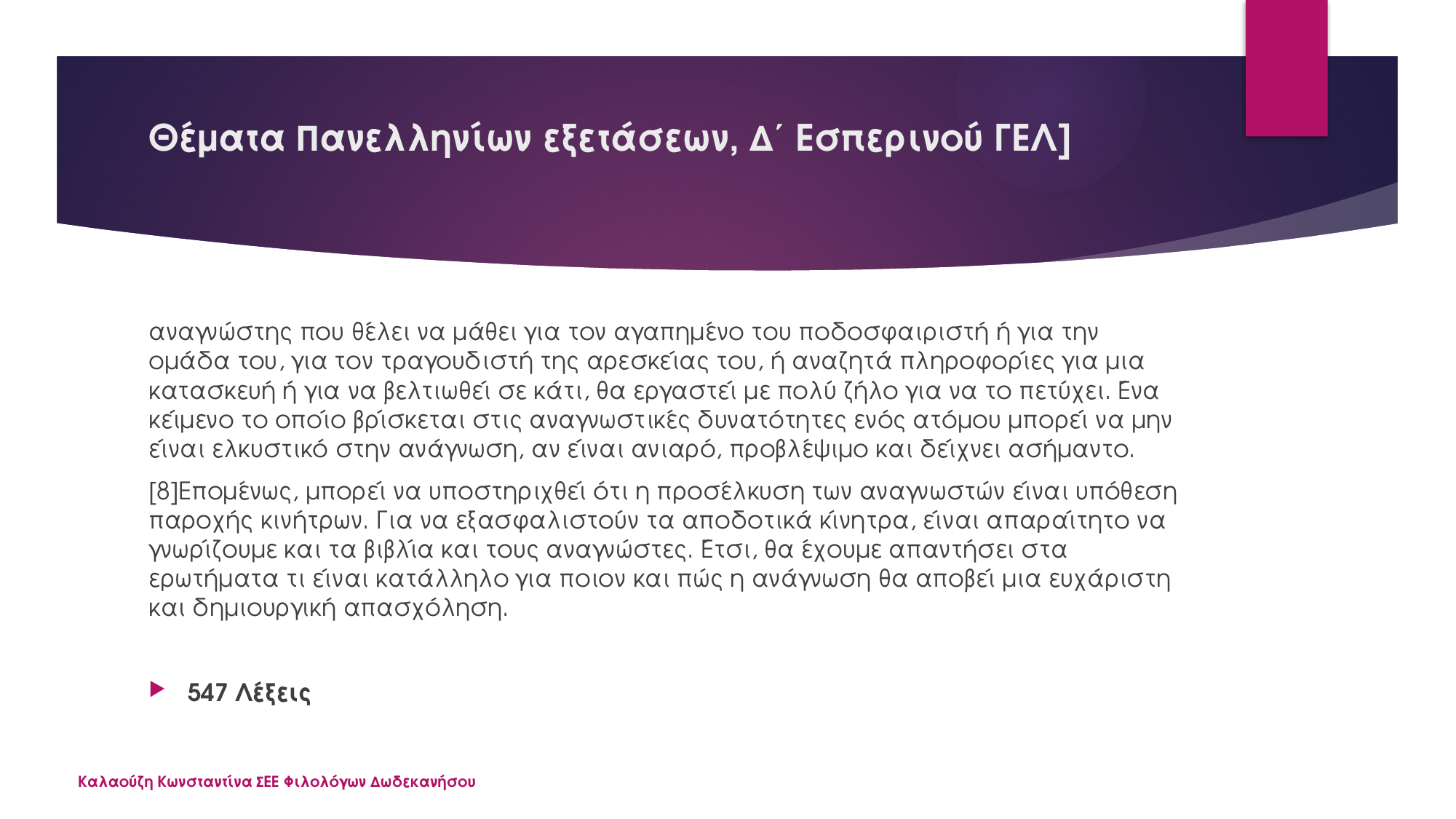

# Θέματα Πανελληνίων εξετάσεων, Δ΄ Εσπερινού ΓΕΛ]
αναγνώστης που θέλει να μάθει για τον αγαπημένο του ποδοσφαιριστή ή για την ομάδα του, για τον τραγουδιστή της αρεσκείας του, ή αναζητά πληροφορίες για μια κατασκευή ή για να βελτιωθεί σε κάτι, θα εργαστεί με πολύ ζήλο για να το πετύχει. Ένα κείμενο το οποίο βρίσκεται στις αναγνωστικές δυνατότητες ενός ατόμου μπορεί να μην είναι ελκυστικό στην ανάγνωση, αν είναι ανιαρό, προβλέψιμο και δείχνει ασήμαντο.
[8]Επομένως, μπορεί να υποστηριχθεί ότι η προσέλκυση των αναγνωστών είναι υπόθεση παροχής κινήτρων. Για να εξασφαλιστούν τα αποδοτικά κίνητρα, είναι απαραίτητο να γνωρίζουμε και τα βιβλία και τους αναγνώστες. Έτσι, θα έχουμε απαντήσει στα ερωτήματα τι είναι κατάλληλο για ποιον και πώς η ανάγνωση θα αποβεί μια ευχάριστη και δημιουργική απασχόληση.

547 Λέξεις

Καλαούζη Κωνσταντίνα ΣΕΕ Φιλολόγων Δωδεκανήσου